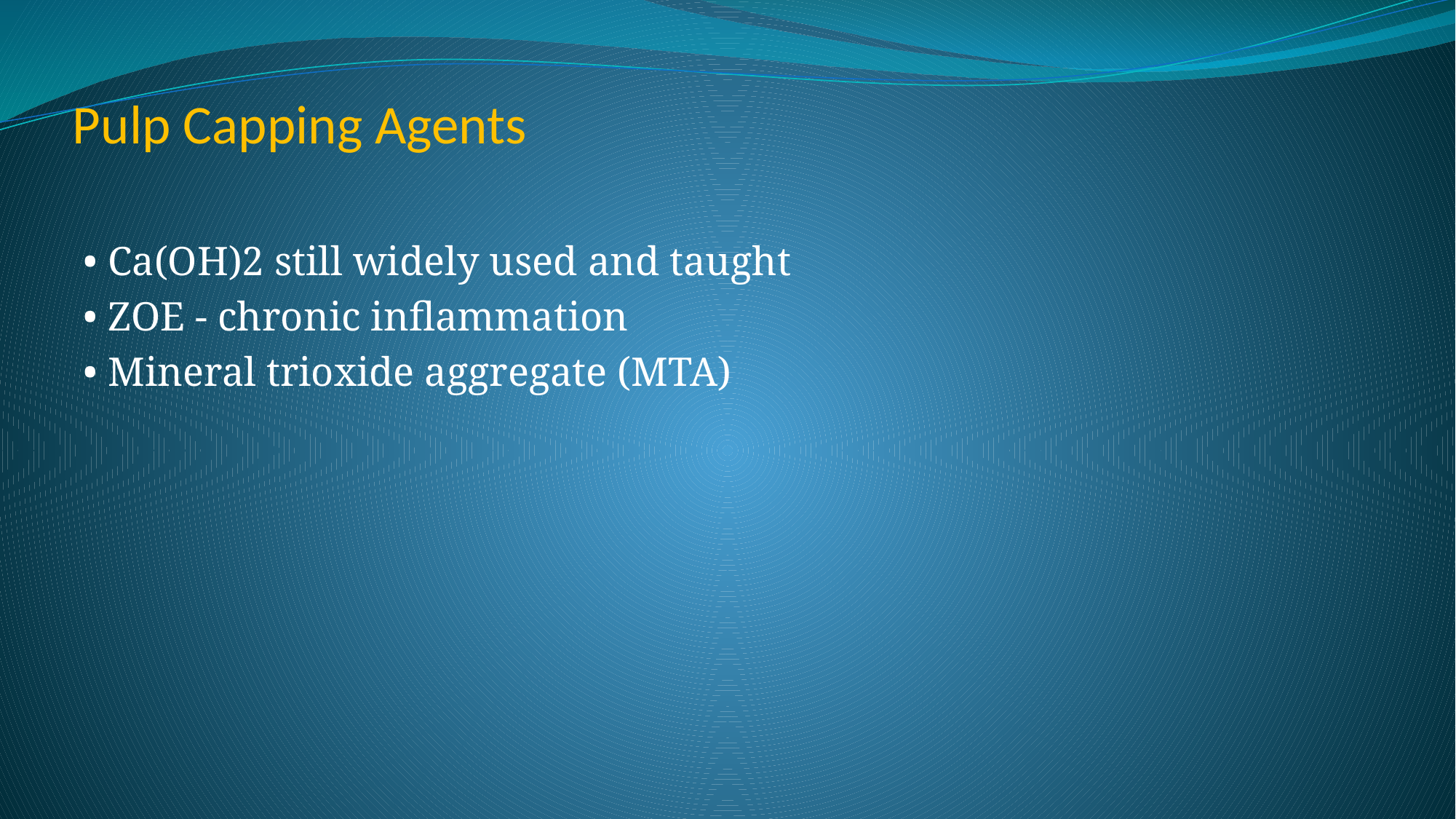

# Pulp Capping Agents
• Ca(OH)2 still widely used and taught
• ZOE - chronic inflammation
• Mineral trioxide aggregate (MTA)